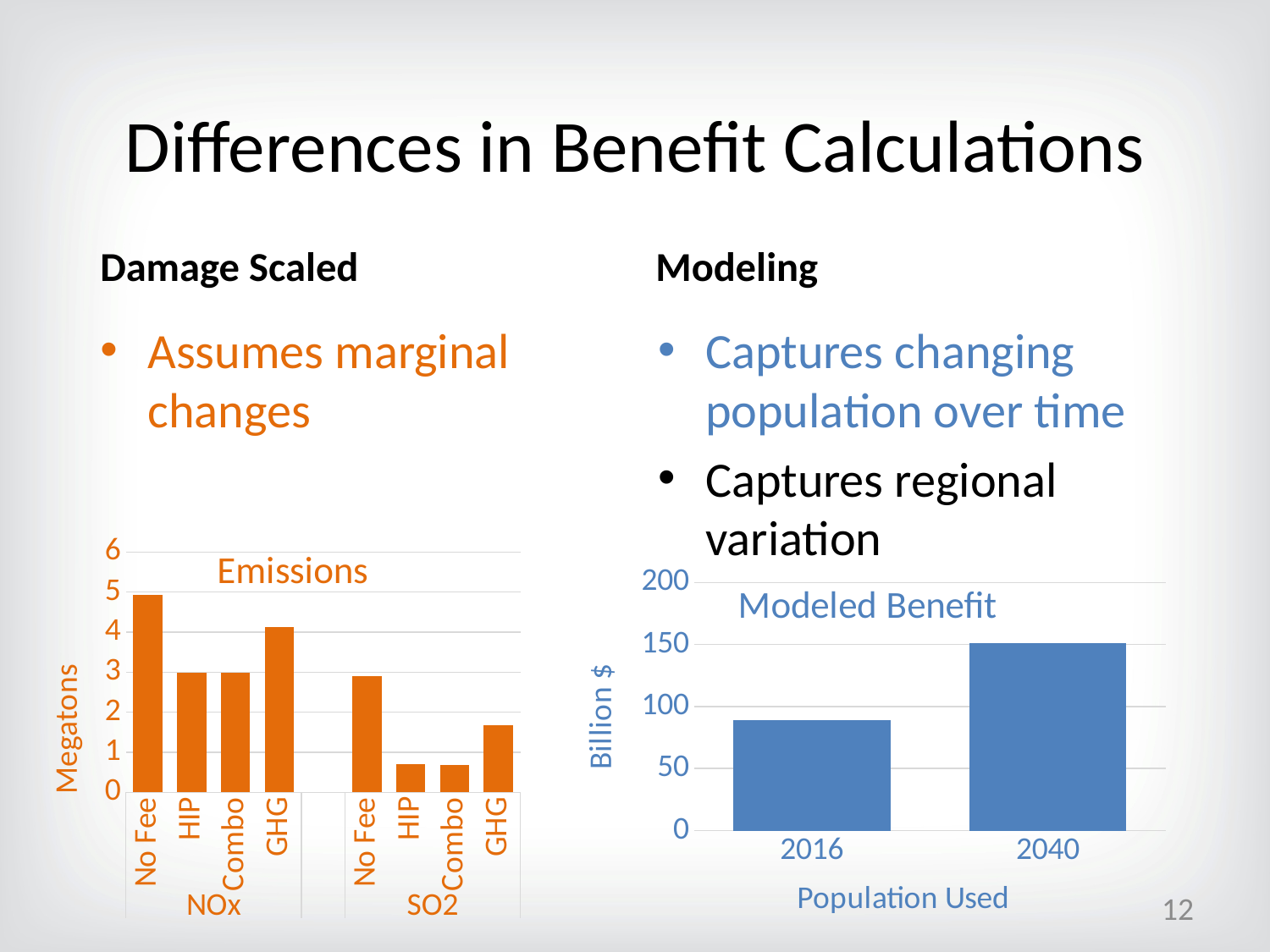

# Differences in Benefit Calculations
Damage Scaled
Modeling
Assumes marginal changes
Captures changing population over time
Captures regional variation

### Chart: Emissions

| Category | Megatons |
|---|---|
| No Fee | 4.9353299999999996 |
| HIP | 2.99158 |
| Combo | 2.9791899999999996 |
| GHG | 4.11799 |
|  | None |
| No Fee | 2.89782 |
| HIP | 0.69625 |
| Combo | 0.6880600000000002 |
| GHG | 1.68056 |

### Chart: Modeled Benefit

| Category | modeled benefit |
|---|---|
| 2016 | 89.0 |
| 2040 | 151.0 |
12